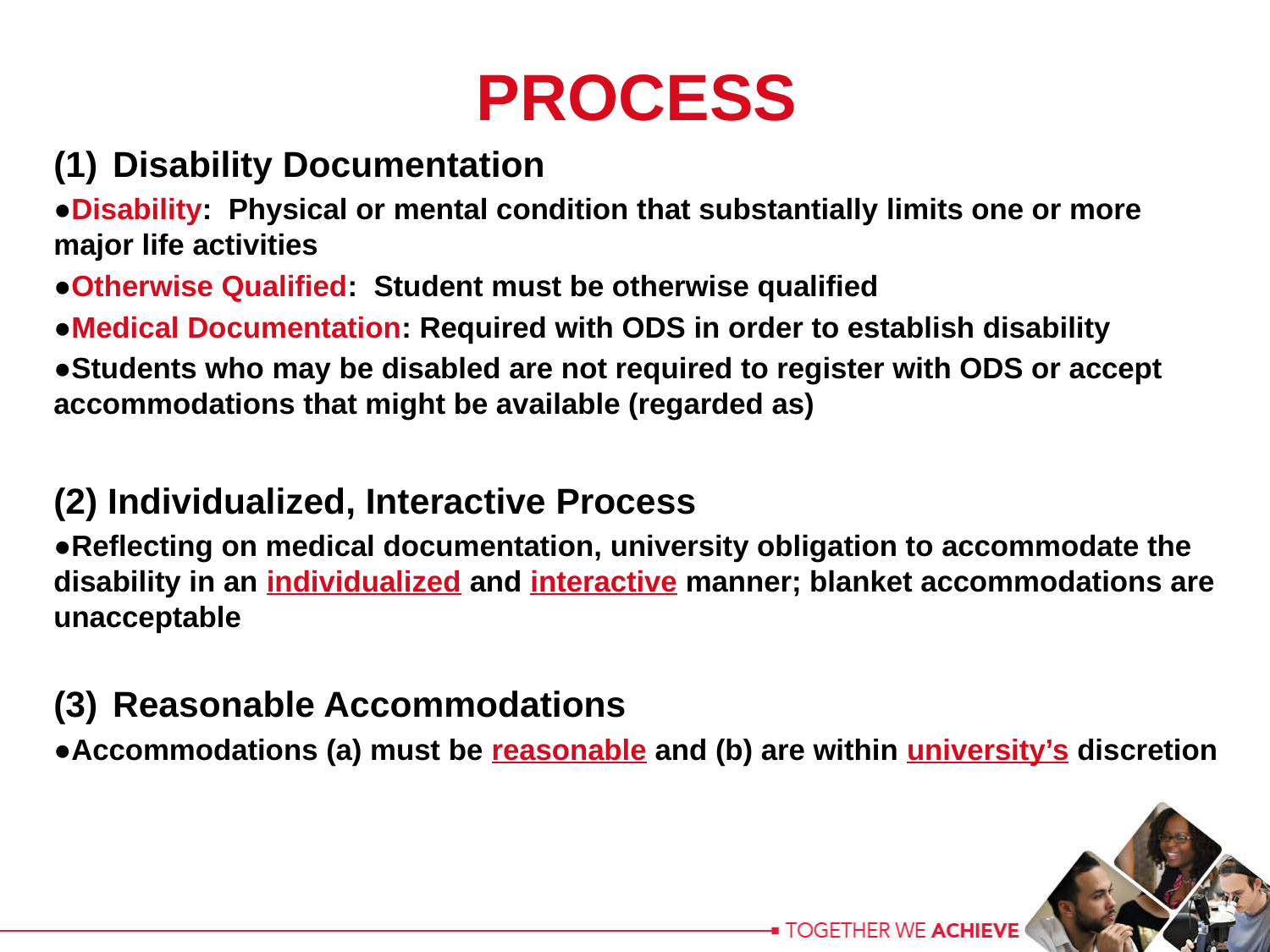

PROCESS
Disability Documentation
●Disability:  Physical or mental condition that substantially limits one or more major life activities
●Otherwise Qualified:  Student must be otherwise qualified
●Medical Documentation: Required with ODS in order to establish disability
●Students who may be disabled are not required to register with ODS or accept accommodations that might be available (regarded as)

(2) Individualized, Interactive Process
●Reflecting on medical documentation, university obligation to accommodate the disability in an individualized and interactive manner; blanket accommodations are unacceptable

Reasonable Accommodations
●Accommodations (a) must be reasonable and (b) are within university’s discretion